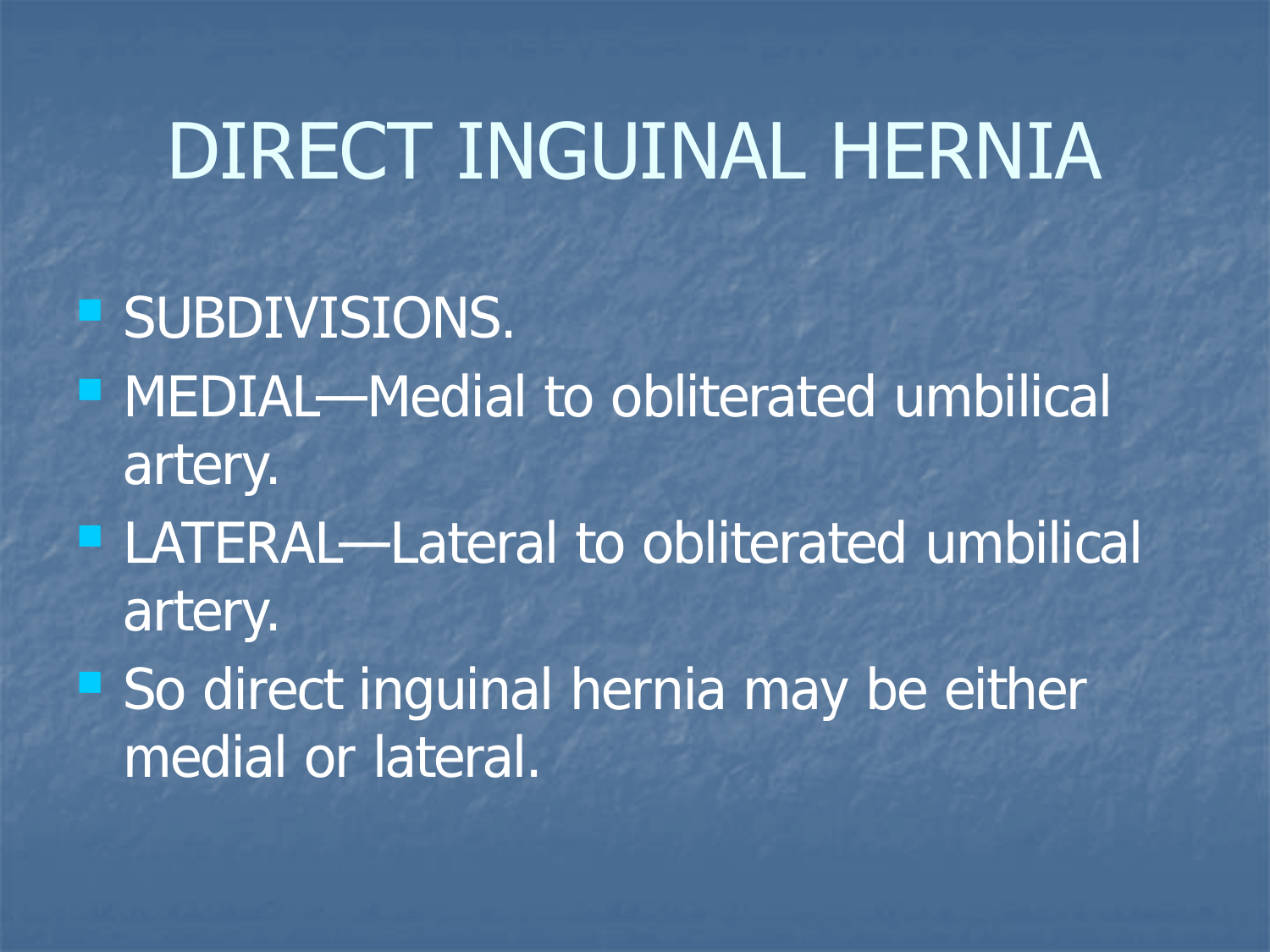

# DIRECT INGUINAL HERNIA
SUBDIVISIONS.
MEDIAL—Medial to obliterated umbilical artery.
LATERAL—Lateral to obliterated umbilical artery.
So direct inguinal hernia may be either medial or lateral.